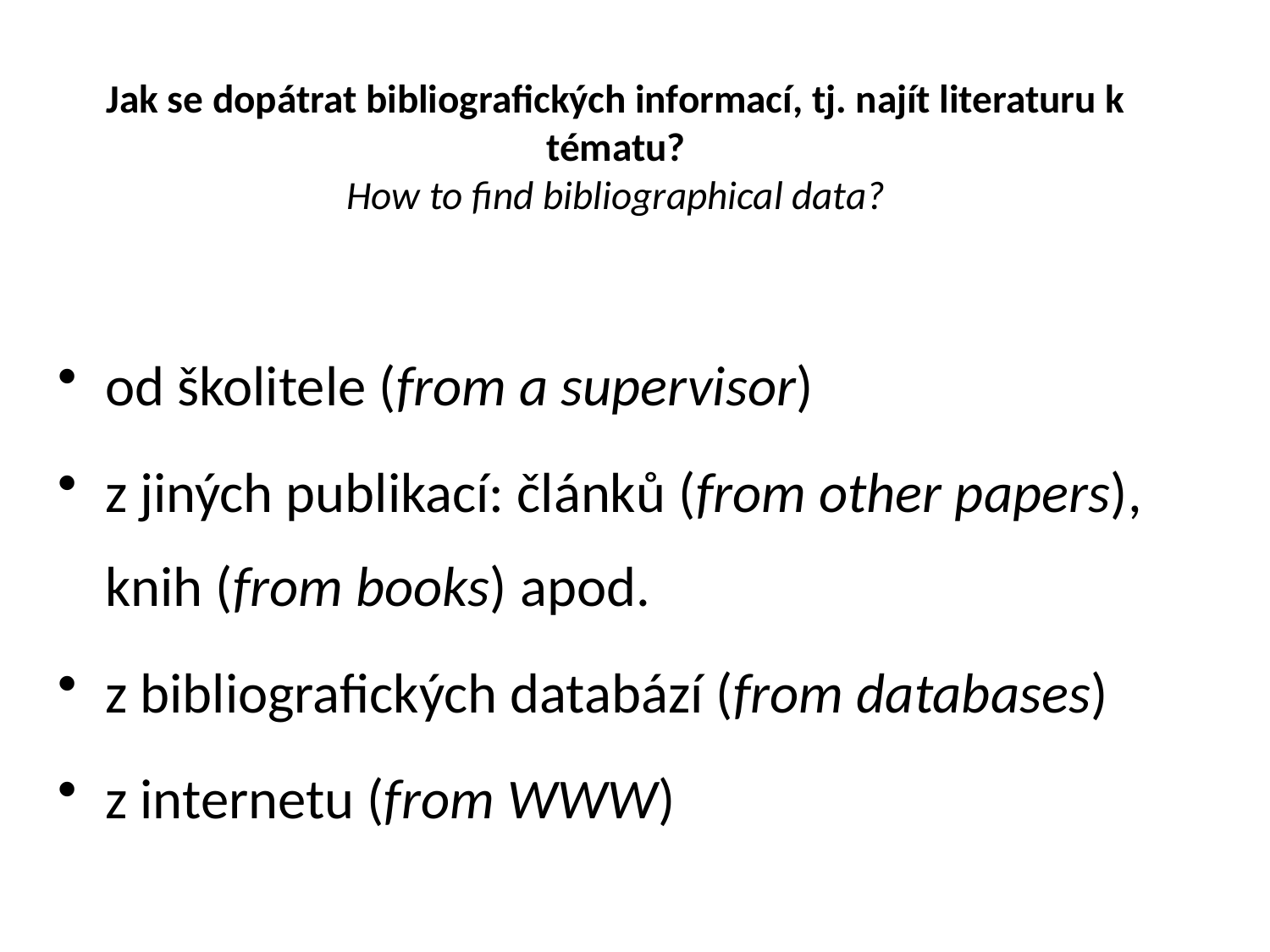

# Jak se dopátrat bibliografických informací, tj. najít literaturu k tématu? How to find bibliographical data?
od školitele (from a supervisor)
z jiných publikací: článků (from other papers), knih (from books) apod.
z bibliografických databází (from databases)
z internetu (from WWW)